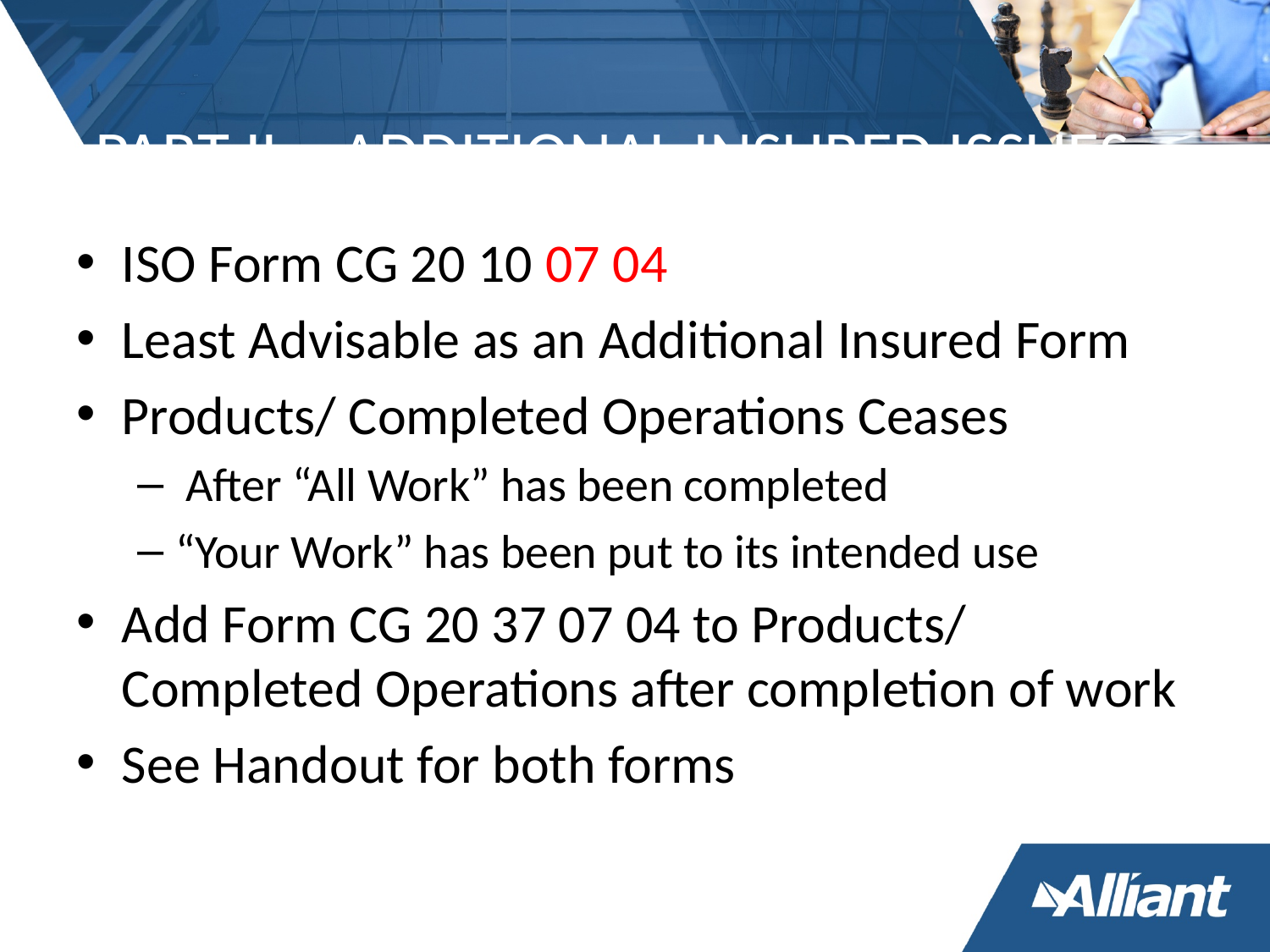

# PART II – ADDITIONAL INSURED ISSUES
ISO Form CG 20 10 07 04
Least Advisable as an Additional Insured Form
Products/ Completed Operations Ceases
 After “All Work” has been completed
“Your Work” has been put to its intended use
Add Form CG 20 37 07 04 to Products/ Completed Operations after completion of work
See Handout for both forms